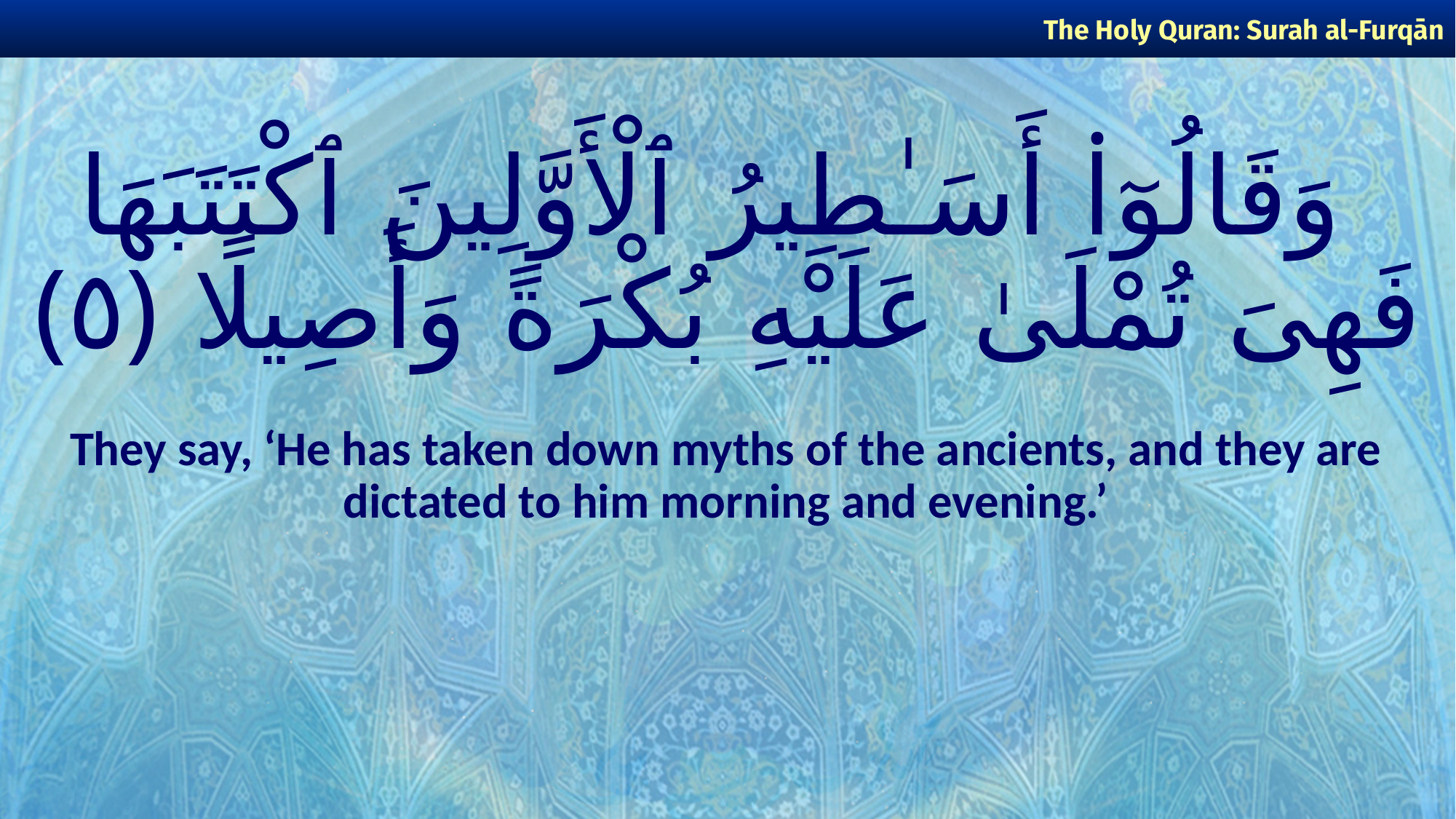

The Holy Quran: Surah al-Furqān
# وَقَالُوٓا۟ أَسَـٰطِيرُ ٱلْأَوَّلِينَ ٱكْتَتَبَهَا فَهِىَ تُمْلَىٰ عَلَيْهِ بُكْرَةً وَأَصِيلًا ﴿٥﴾
They say, ‘He has taken down myths of the ancients, and they are dictated to him morning and evening.’